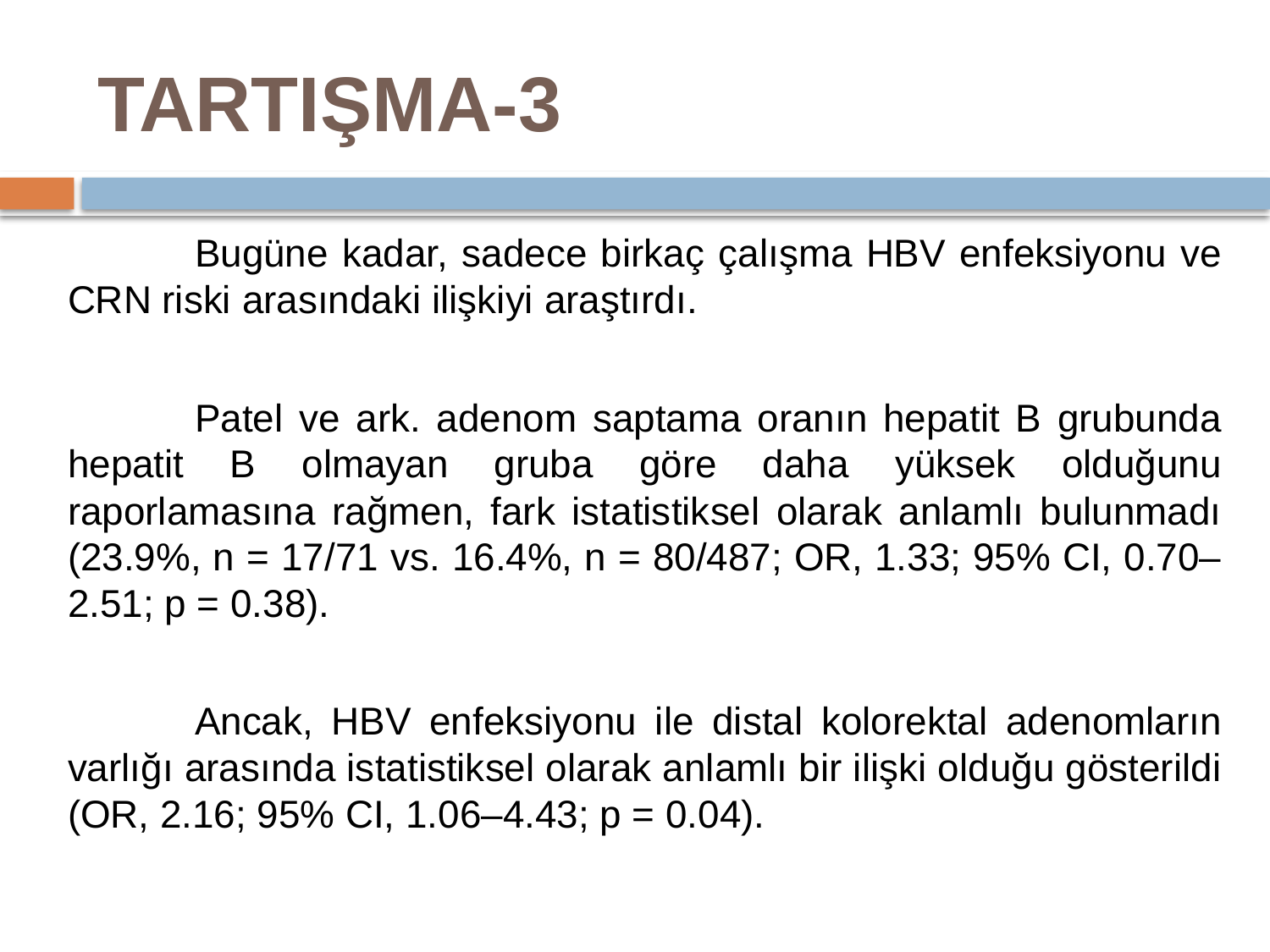

# TARTIŞMA-3
	Bugüne kadar, sadece birkaç çalışma HBV enfeksiyonu ve CRN riski arasındaki ilişkiyi araştırdı.

	Patel ve ark. adenom saptama oranın hepatit B grubunda hepatit B olmayan gruba göre daha yüksek olduğunu raporlamasına rağmen, fark istatistiksel olarak anlamlı bulunmadı (23.9%, n = 17/71 vs. 16.4%, n = 80/487; OR, 1.33; 95% CI, 0.70–2.51; p = 0.38).

	Ancak, HBV enfeksiyonu ile distal kolorektal adenomların varlığı arasında istatistiksel olarak anlamlı bir ilişki olduğu gösterildi (OR, 2.16; 95% CI, 1.06–4.43; p = 0.04).